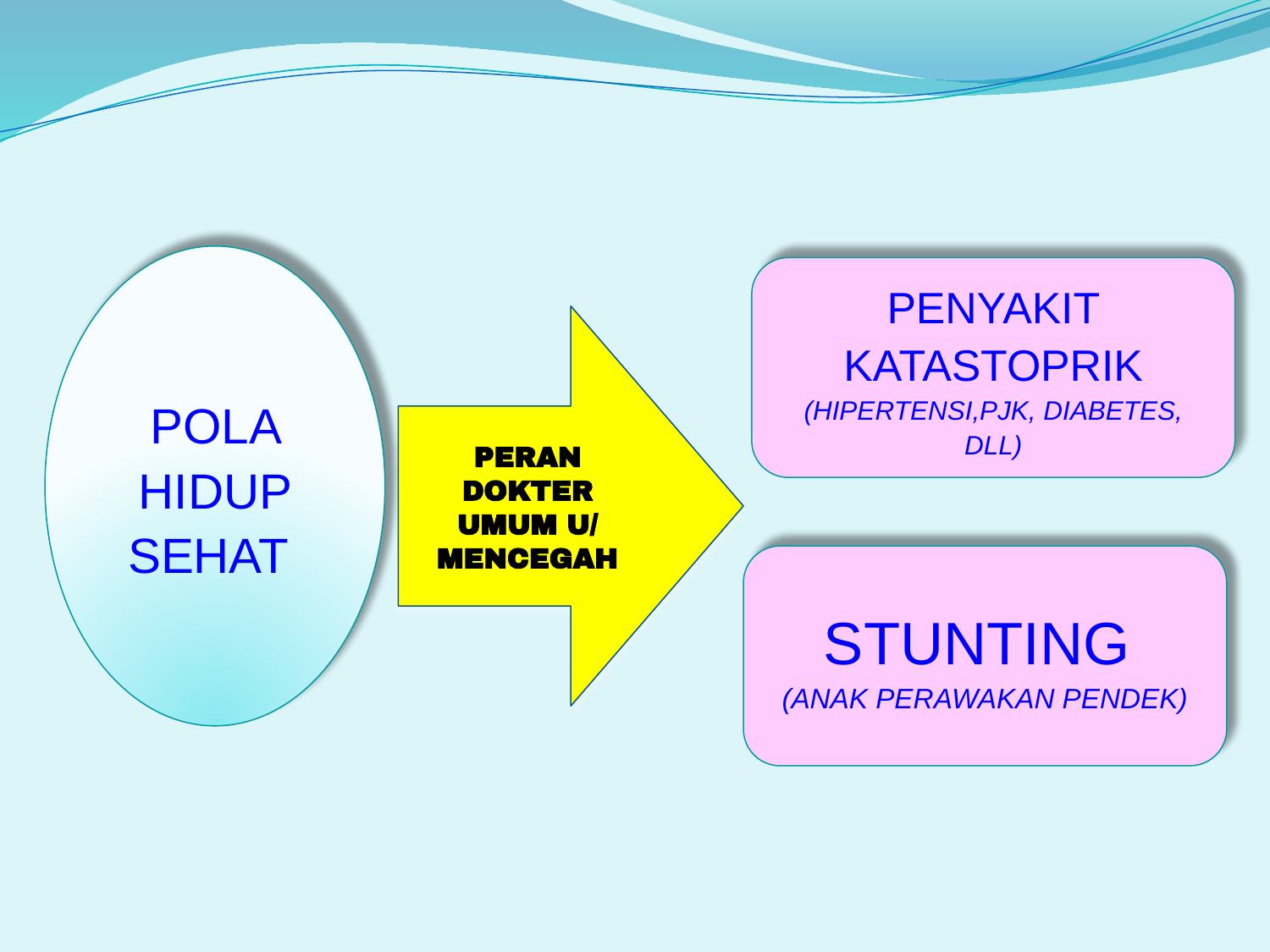

POLA HIDUP SEHAT
PENYAKIT KATASTOPRIK
(HIPERTENSI,PJK, DIABETES, DLL)
PERAN DOKTER UMUM U/ MENCEGAH
STUNTING
(ANAK PERAWAKAN PENDEK)